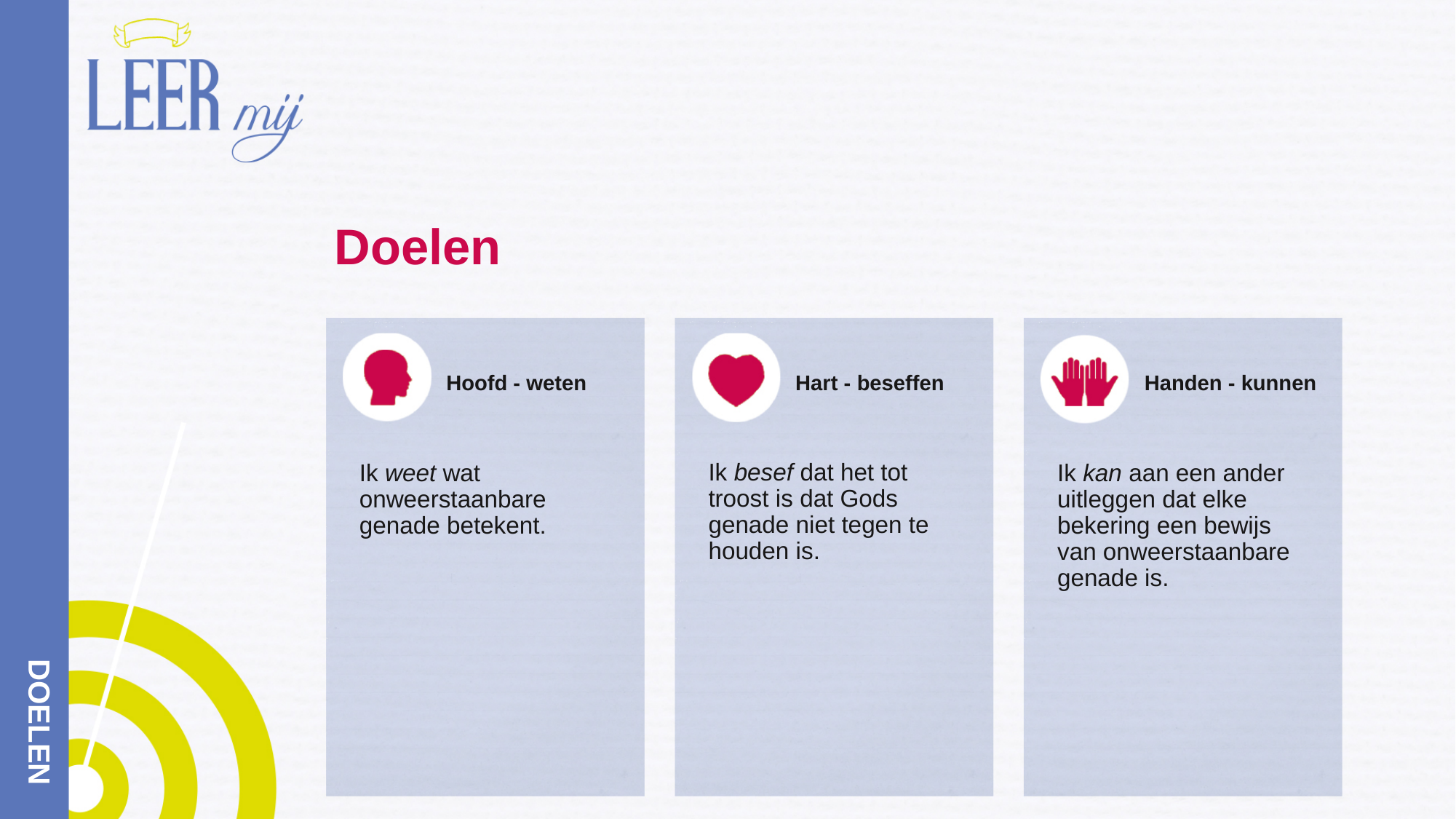

# Doelen
Hoofd - weten
Hart - beseffen
Handen - kunnen
Ik besef dat het tot troost is dat Gods genade niet tegen te houden is.
Ik weet wat onweerstaanbare genade betekent.
Ik kan aan een ander uitleggen dat elke bekering een bewijs van onweerstaanbare genade is.